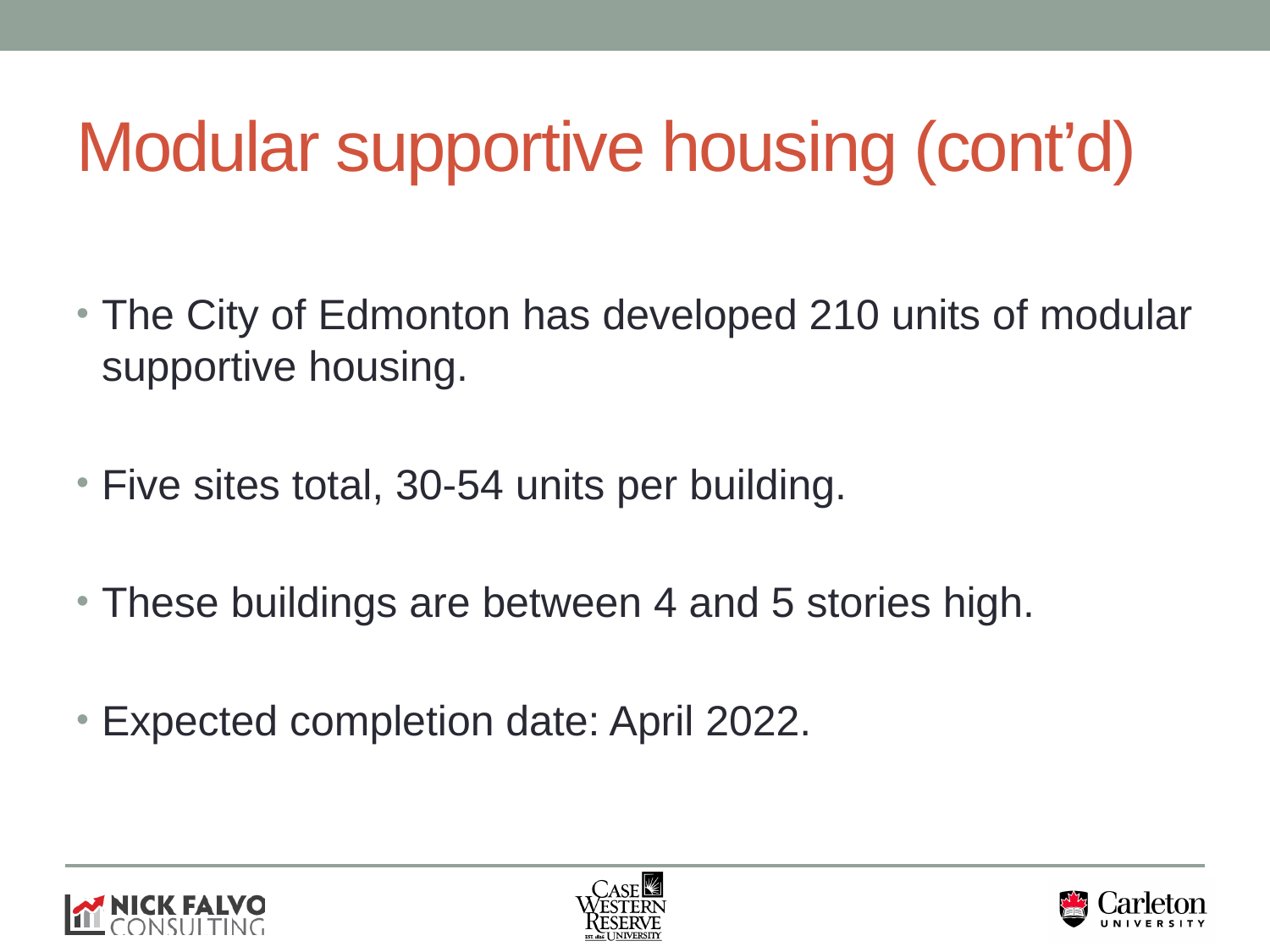

# Modular supportive housing (cont’d)

The City of Edmonton has developed 210 units of modular supportive housing.

Five sites total, 30-54 units per building.

These buildings are between 4 and 5 stories high.

Expected completion date: April 2022.